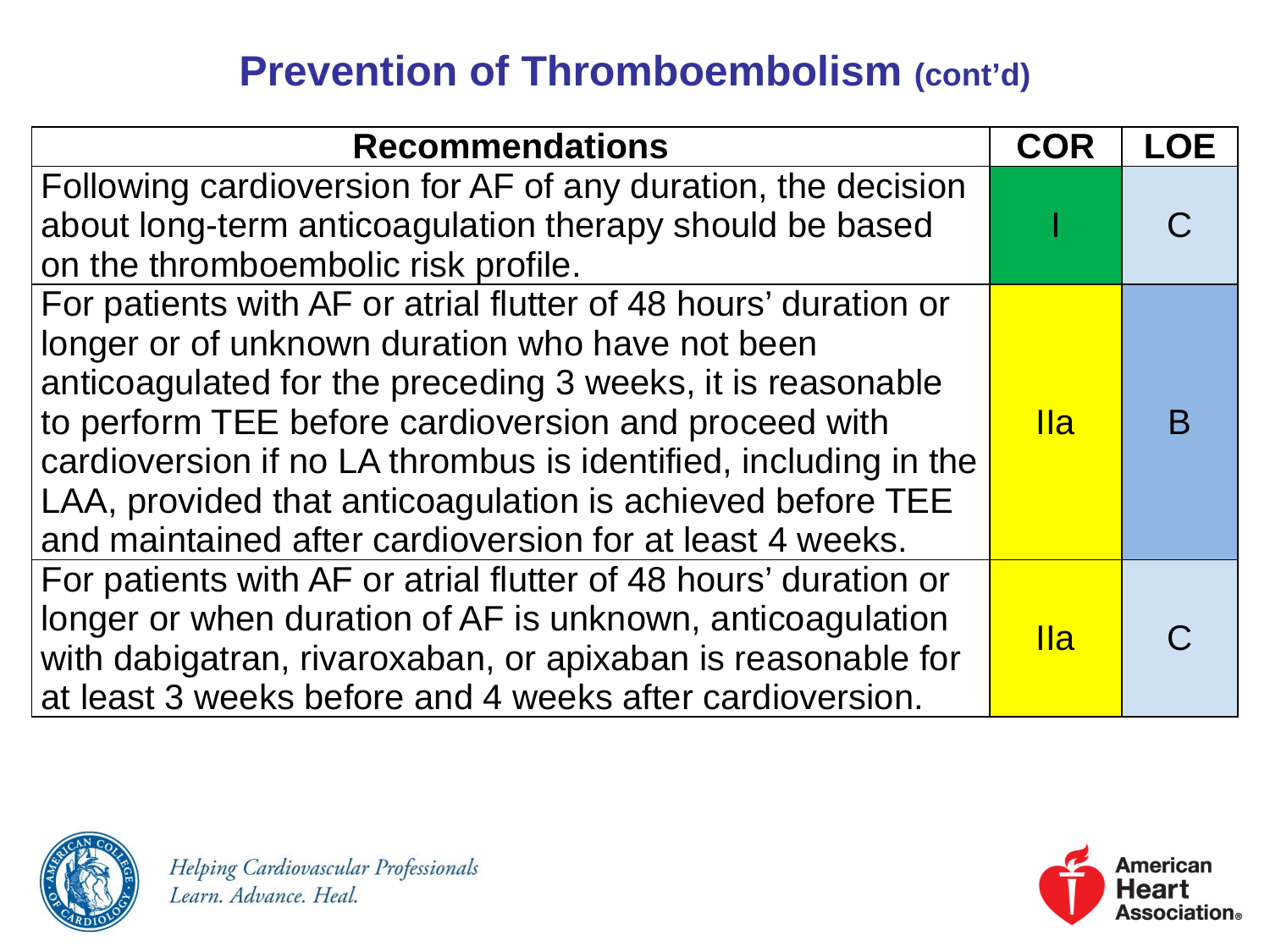

# Prevention of Thromboembolism (cont’d)
| Recommendations | COR | LOE |
| --- | --- | --- |
| Following cardioversion for AF of any duration, the decision about long-term anticoagulation therapy should be based on the thromboembolic risk profile. | I | C |
| For patients with AF or atrial flutter of 48 hours’ duration or longer or of unknown duration who have not been anticoagulated for the preceding 3 weeks, it is reasonable to perform TEE before cardioversion and proceed with cardioversion if no LA thrombus is identified, including in the LAA, provided that anticoagulation is achieved before TEE and maintained after cardioversion for at least 4 weeks. | IIa | B |
| For patients with AF or atrial flutter of 48 hours’ duration or longer or when duration of AF is unknown, anticoagulation with dabigatran, rivaroxaban, or apixaban is reasonable for at least 3 weeks before and 4 weeks after cardioversion. | IIa | C |